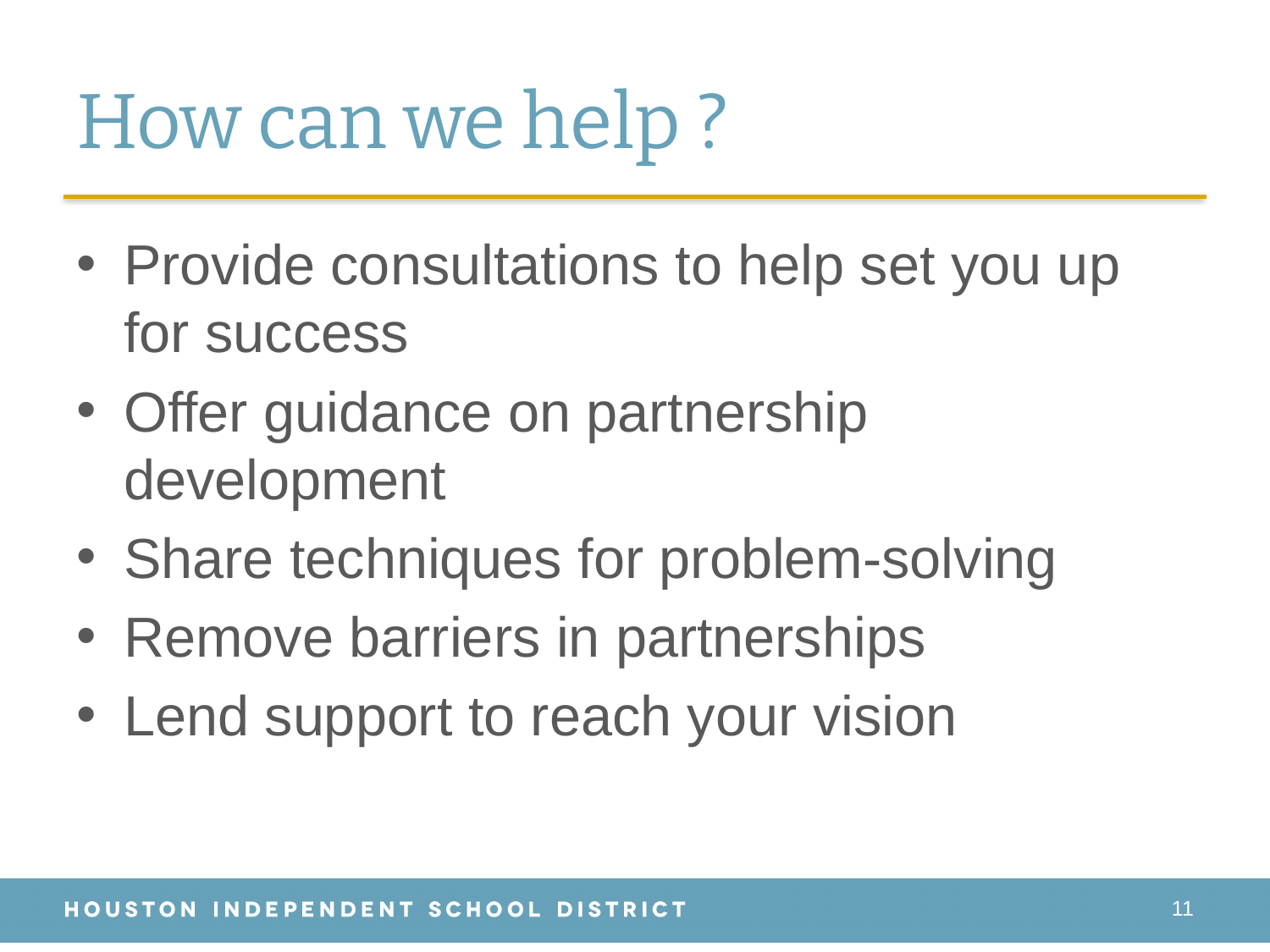

# How can we help ?
Provide consultations to help set you up for success
Offer guidance on partnership development
Share techniques for problem-solving
Remove barriers in partnerships
Lend support to reach your vision

11